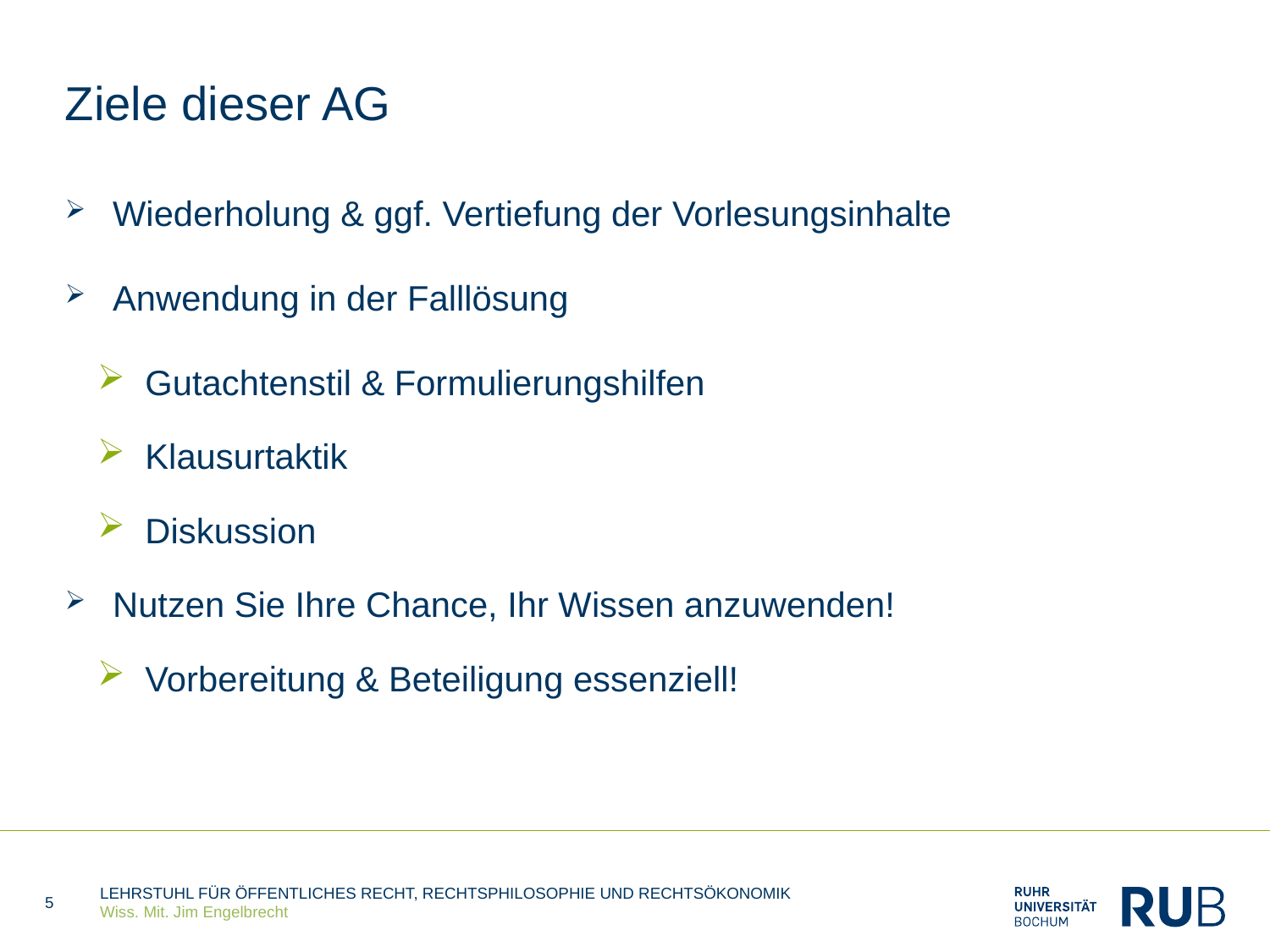

# Ziele dieser AG
Wiederholung & ggf. Vertiefung der Vorlesungsinhalte
Anwendung in der Falllösung
Gutachtenstil & Formulierungshilfen
Klausurtaktik
Diskussion
Nutzen Sie Ihre Chance, Ihr Wissen anzuwenden!
Vorbereitung & Beteiligung essenziell!

5
LEHRSTUHL FÜR ÖFFENTLICHES RECHT, RECHTSPHILOSOPHIE UND RECHTSÖKONOMIK
Wiss. Mit. Jim Engelbrecht